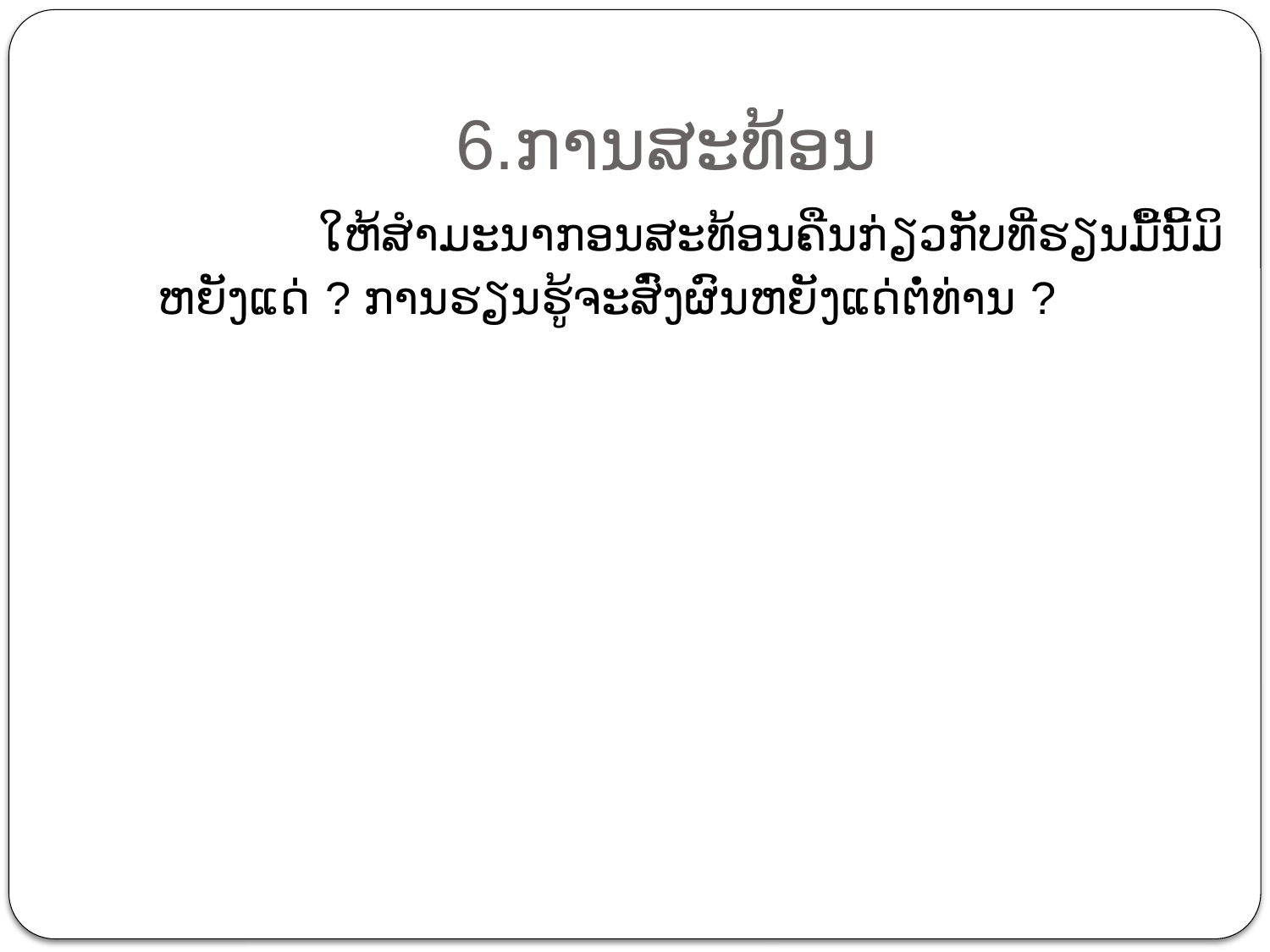

# 6.ການສະທ້ອນ
           ໃຫ້ສຳມະນາກອນສະທ້ອນຄືນກ່ຽວກັບທີ່ຮຽນມື້ນີ້ມິຫຍັງແດ່ ? ການຮຽນຮູ້ຈະສົ່ງຜົນຫຍັງແດ່ຕໍ່ທ່ານ ?